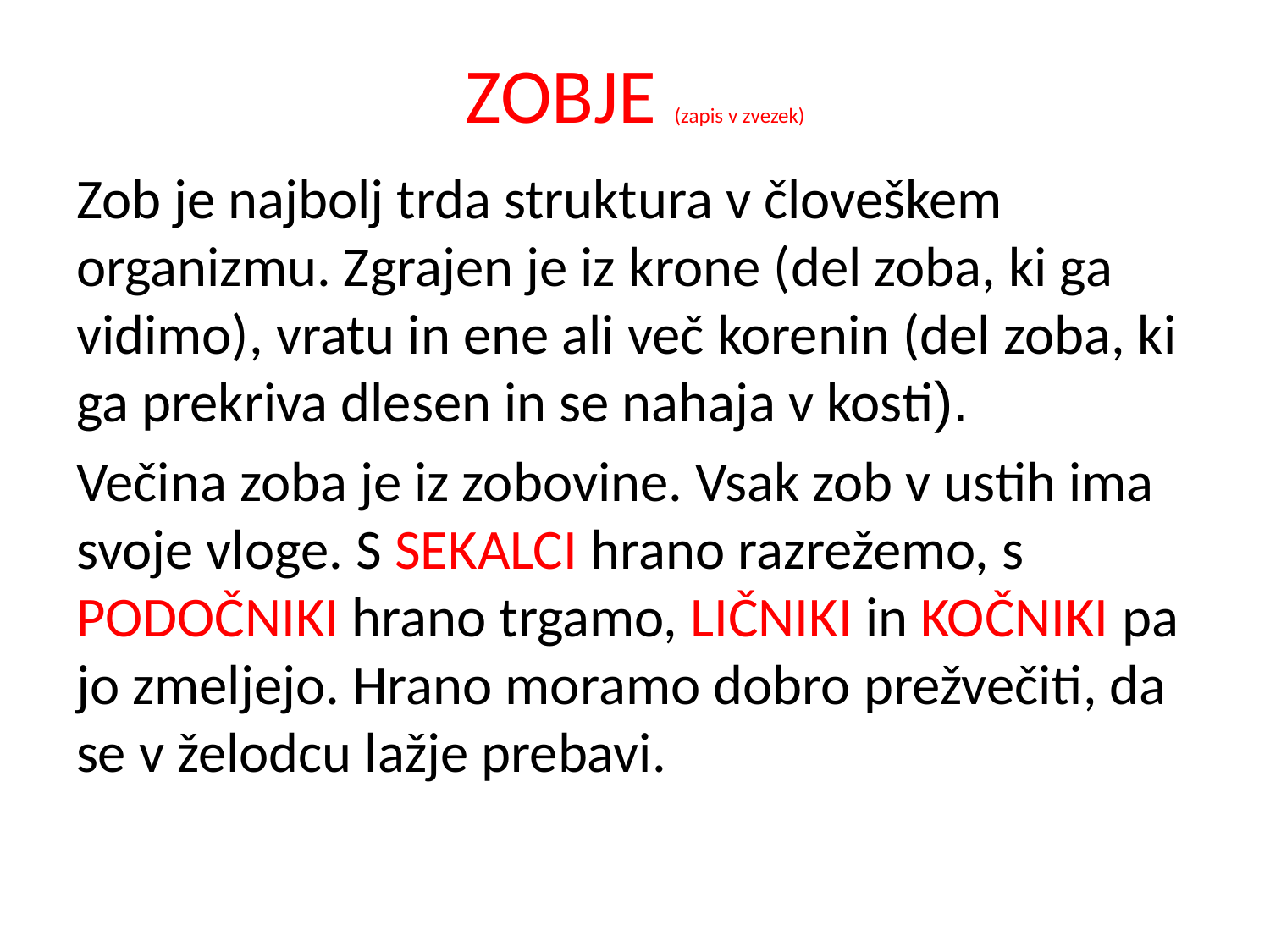

# ZOBJE (zapis v zvezek)
Zob je najbolj trda struktura v človeškem organizmu. Zgrajen je iz krone (del zoba, ki ga vidimo), vratu in ene ali več korenin (del zoba, ki ga prekriva dlesen in se nahaja v kosti).
Večina zoba je iz zobovine. Vsak zob v ustih ima svoje vloge. S SEKALCI hrano razrežemo, s PODOČNIKI hrano trgamo, LIČNIKI in KOČNIKI pa jo zmeljejo. Hrano moramo dobro prežvečiti, da se v želodcu lažje prebavi.